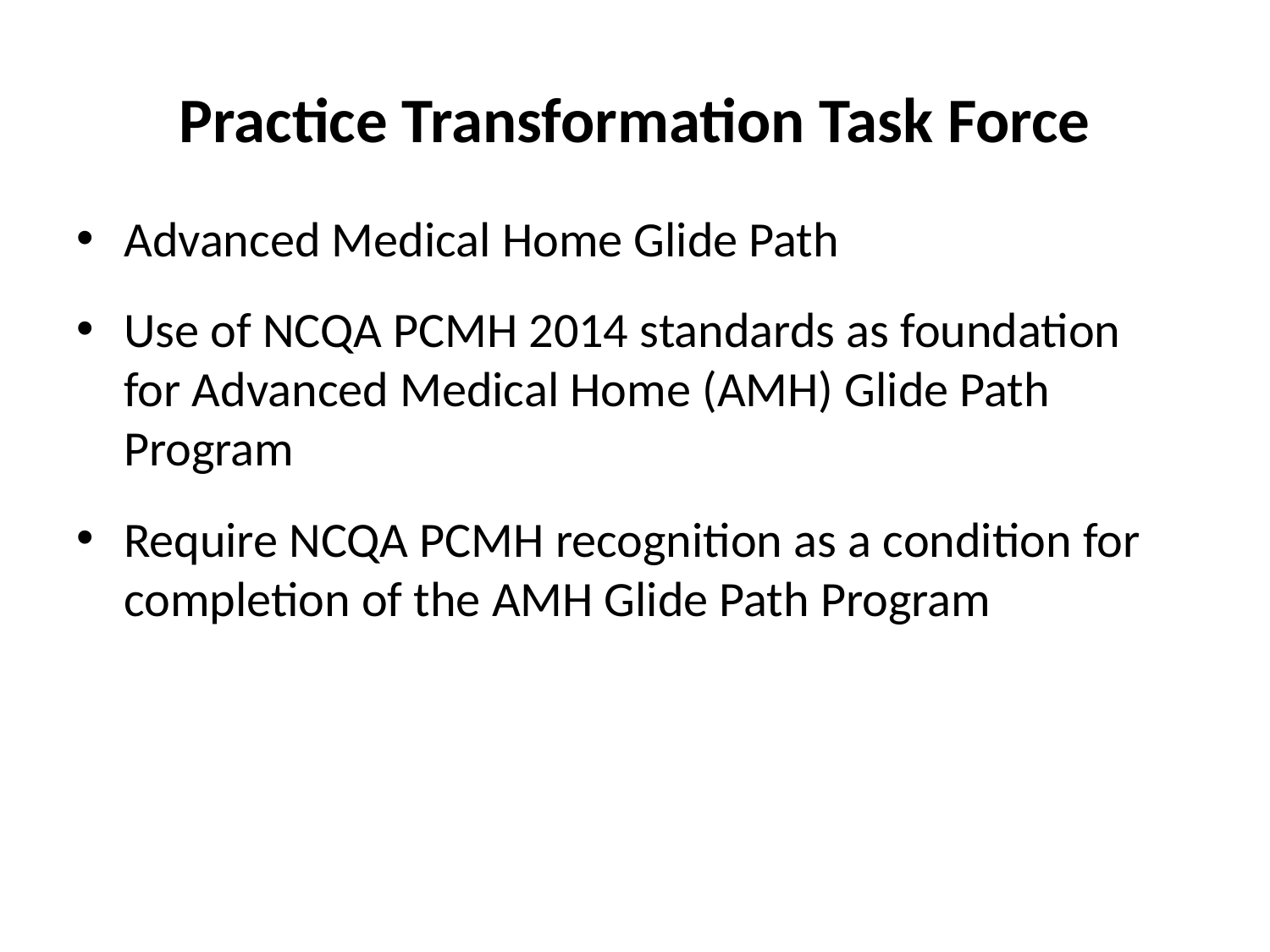

# Practice Transformation Task Force
Advanced Medical Home Glide Path
Use of NCQA PCMH 2014 standards as foundation for Advanced Medical Home (AMH) Glide Path Program
Require NCQA PCMH recognition as a condition for completion of the AMH Glide Path Program